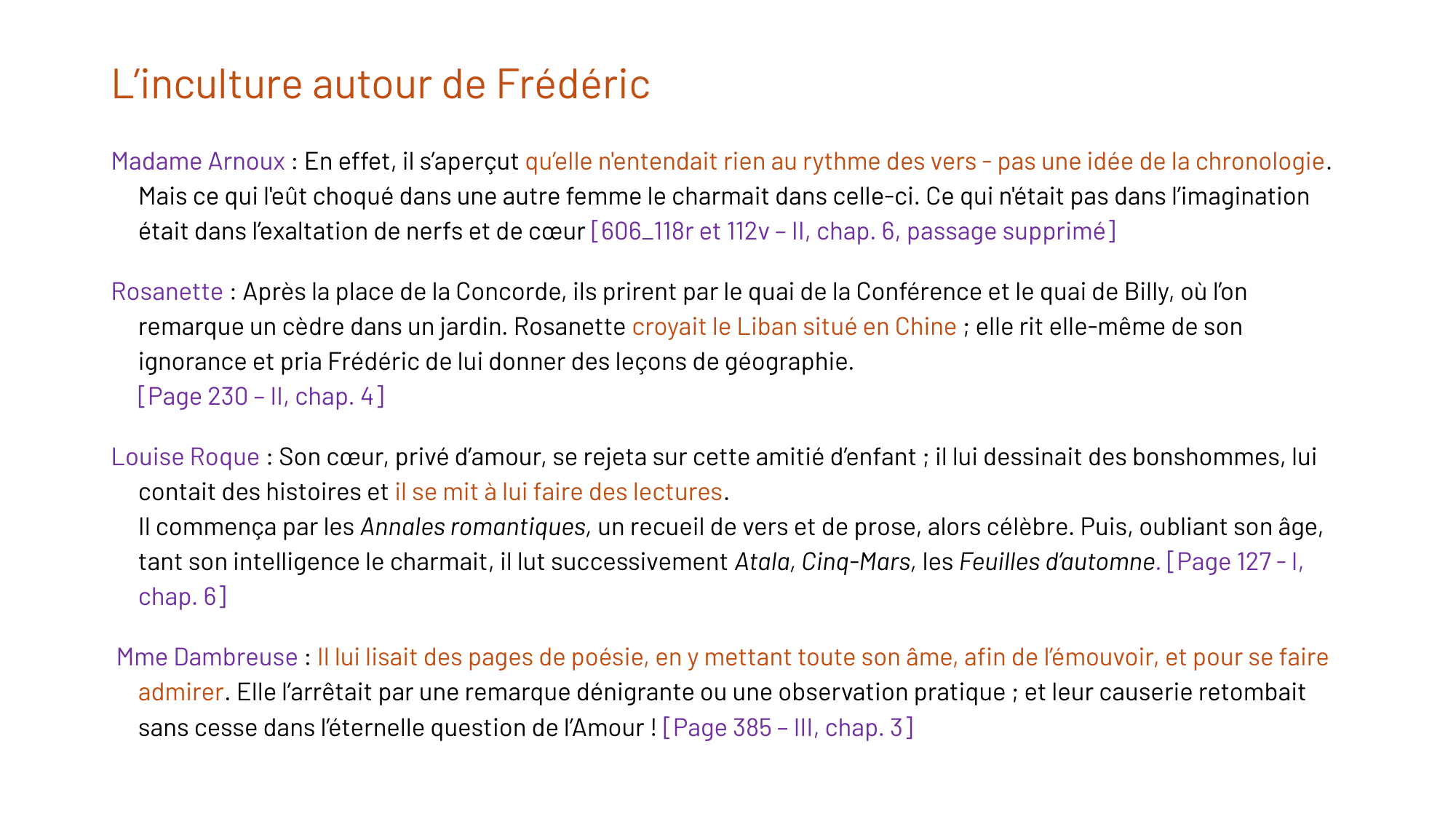

# L’inculture autour de Frédéric
Madame Arnoux : En effet, il s’aperçut qu’elle n'entendait rien au rythme des vers - pas une idée de la chronologie. Mais ce qui l'eût choqué dans une autre femme le charmait dans celle-ci. Ce qui n'était pas dans l’imagination était dans l’exaltation de nerfs et de cœur [606_118r et 112v – II, chap. 6, passage supprimé]
Rosanette : Après la place de la Concorde, ils prirent par le quai de la Conférence et le quai de Billy, où l’on remarque un cèdre dans un jardin. Rosanette croyait le Liban situé en Chine ; elle rit elle-même de son ignorance et pria Frédéric de lui donner des leçons de géographie.
[Page 230 – II, chap. 4]
Louise Roque : Son cœur, privé d’amour, se rejeta sur cette amitié d’enfant ; il lui dessinait des bonshommes, lui contait des histoires et il se mit à lui faire des lectures.
Il commença par les Annales romantiques, un recueil de vers et de prose, alors célèbre. Puis, oubliant son âge, tant son intelligence le charmait, il lut successivement Atala, Cinq-Mars, les Feuilles d’automne. [Page 127 - I, chap. 6]
 Mme Dambreuse : Il lui lisait des pages de poésie, en y mettant toute son âme, afin de l’émouvoir, et pour se faire admirer. Elle l’arrêtait par une remarque dénigrante ou une observation pratique ; et leur causerie retombait sans cesse dans l’éternelle question de l’Amour ! [Page 385 – III, chap. 3]